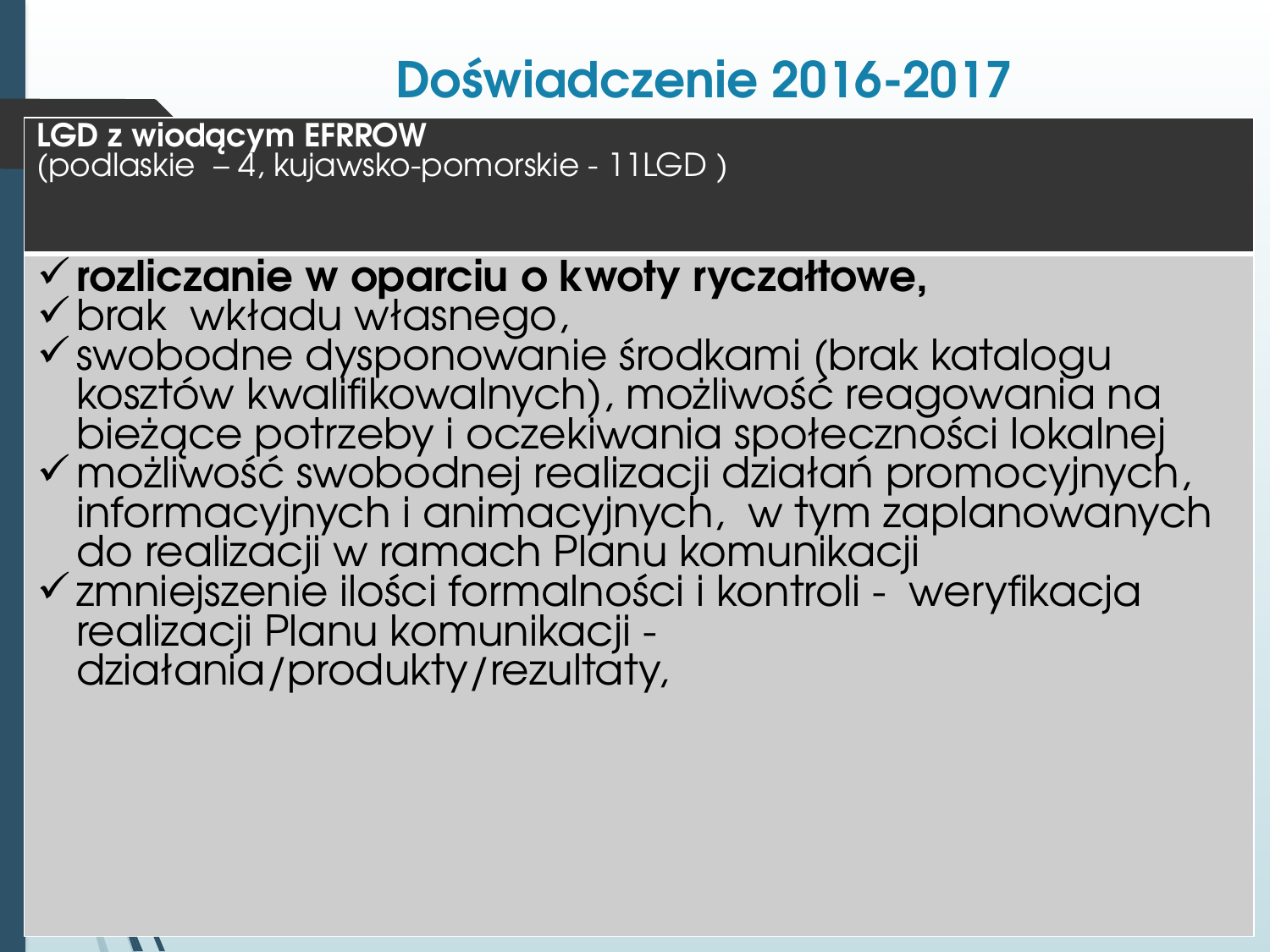

# Doświadczenie 2016-2017
| LGD z wiodącym EFRROW (podlaskie – 4, kujawsko-pomorskie - 11LGD ) |
| --- |
| rozliczanie w oparciu o kwoty ryczałtowe, brak wkładu własnego, swobodne dysponowanie środkami (brak katalogu kosztów kwalifikowalnych), możliwość reagowania na bieżące potrzeby i oczekiwania społeczności lokalnej możliwość swobodnej realizacji działań promocyjnych, informacyjnych i animacyjnych, w tym zaplanowanych do realizacji w ramach Planu komunikacji zmniejszenie ilości formalności i kontroli - weryfikacja realizacji Planu komunikacji - działania/produkty/rezultaty, |